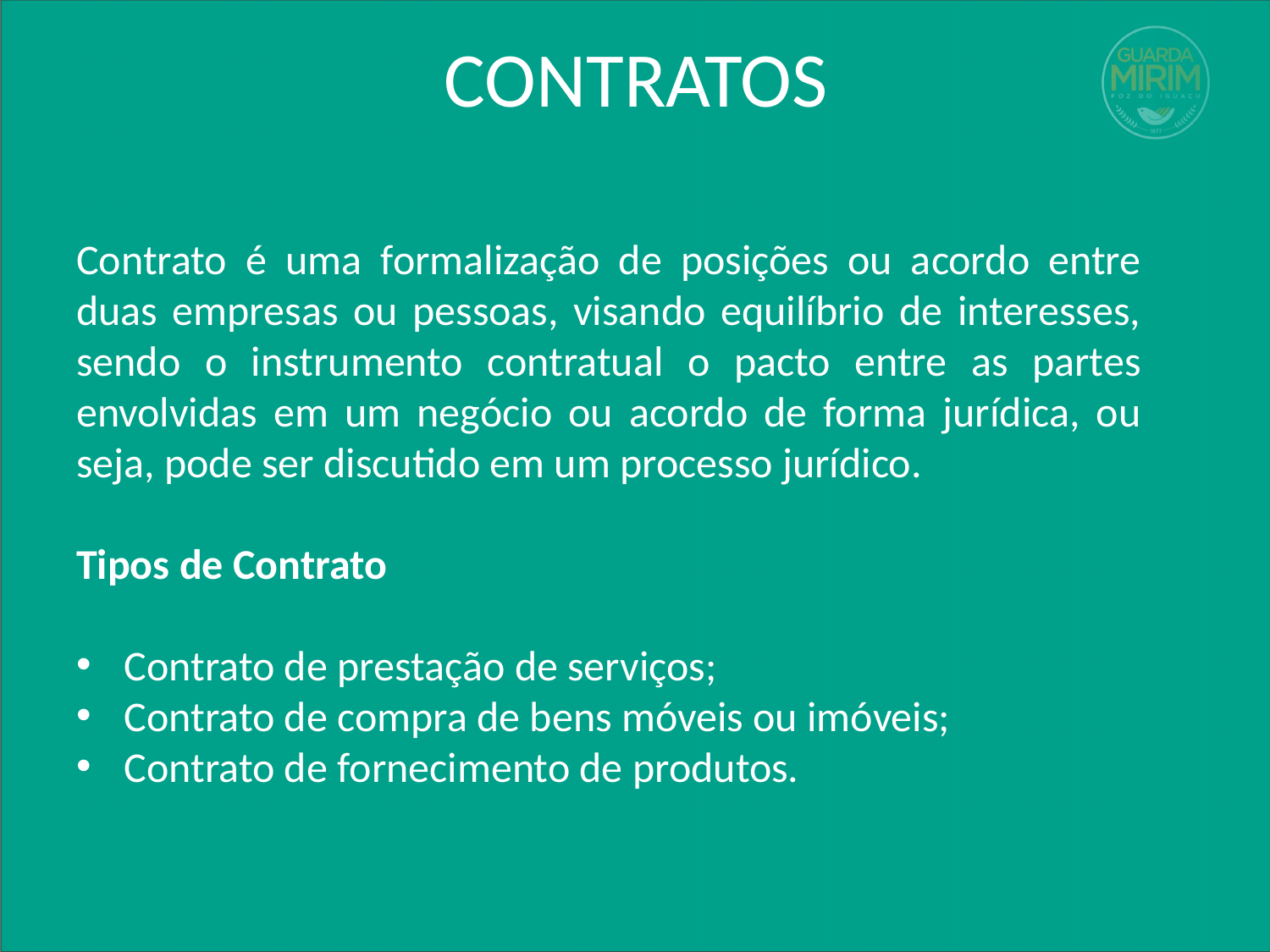

# CONTRATOS
Contrato é uma formalização de posições ou acordo entre duas empresas ou pessoas, visando equilíbrio de interesses, sendo o instrumento contratual o pacto entre as partes envolvidas em um negócio ou acordo de forma jurídica, ou seja, pode ser discutido em um processo jurídico.

Tipos de Contrato

Contrato de prestação de serviços;
Contrato de compra de bens móveis ou imóveis;
Contrato de fornecimento de produtos.